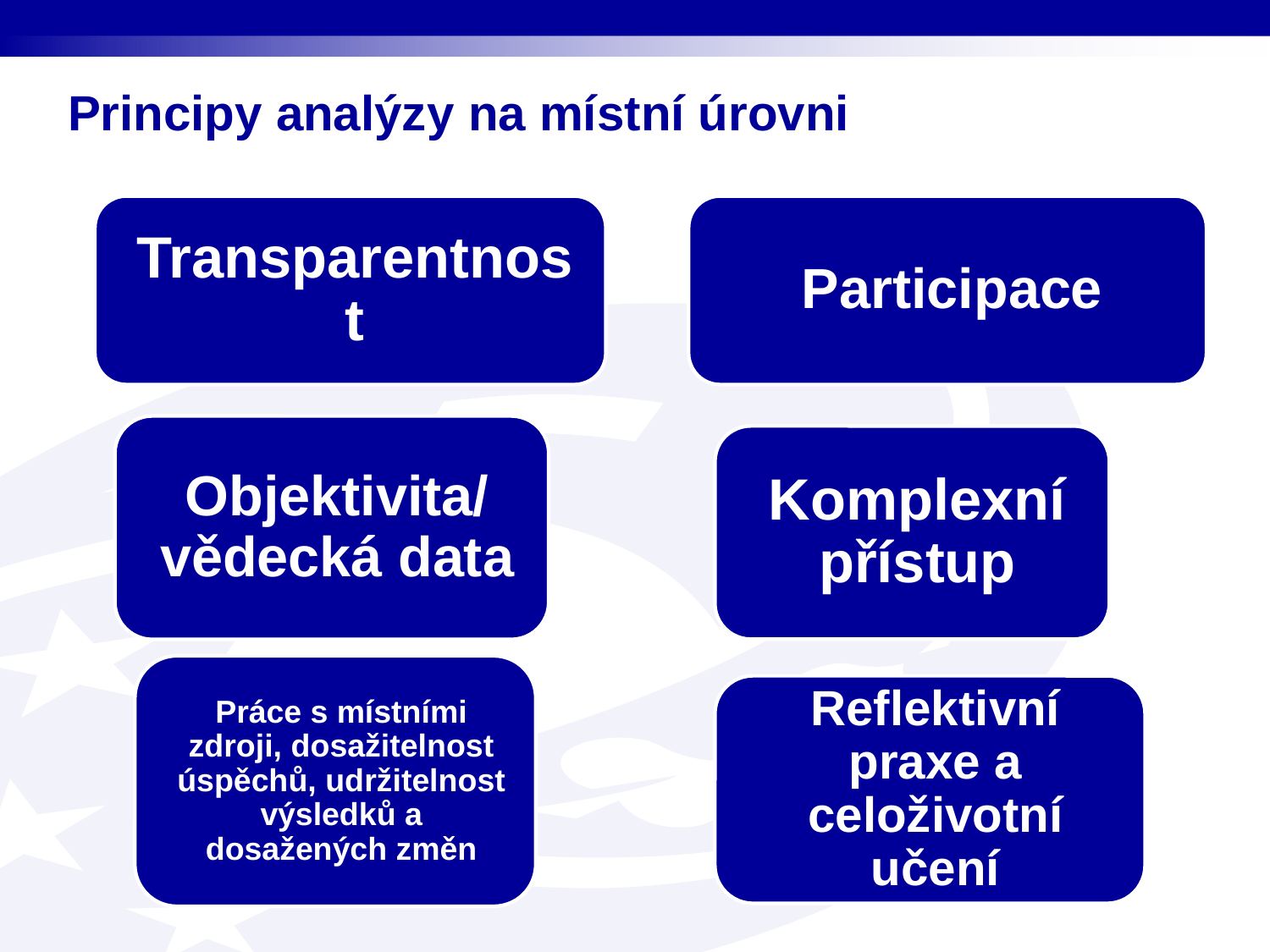

Principy analýzy na místní úrovni
Transparentnost
Participace
Objektivita/vědecká data
Práce s místními zdroji, dosažitelnost úspěchů, udržitelnost výsledků a dosažených změn
Komplexní přístup
Reflektivní praxe a celoživotní učení